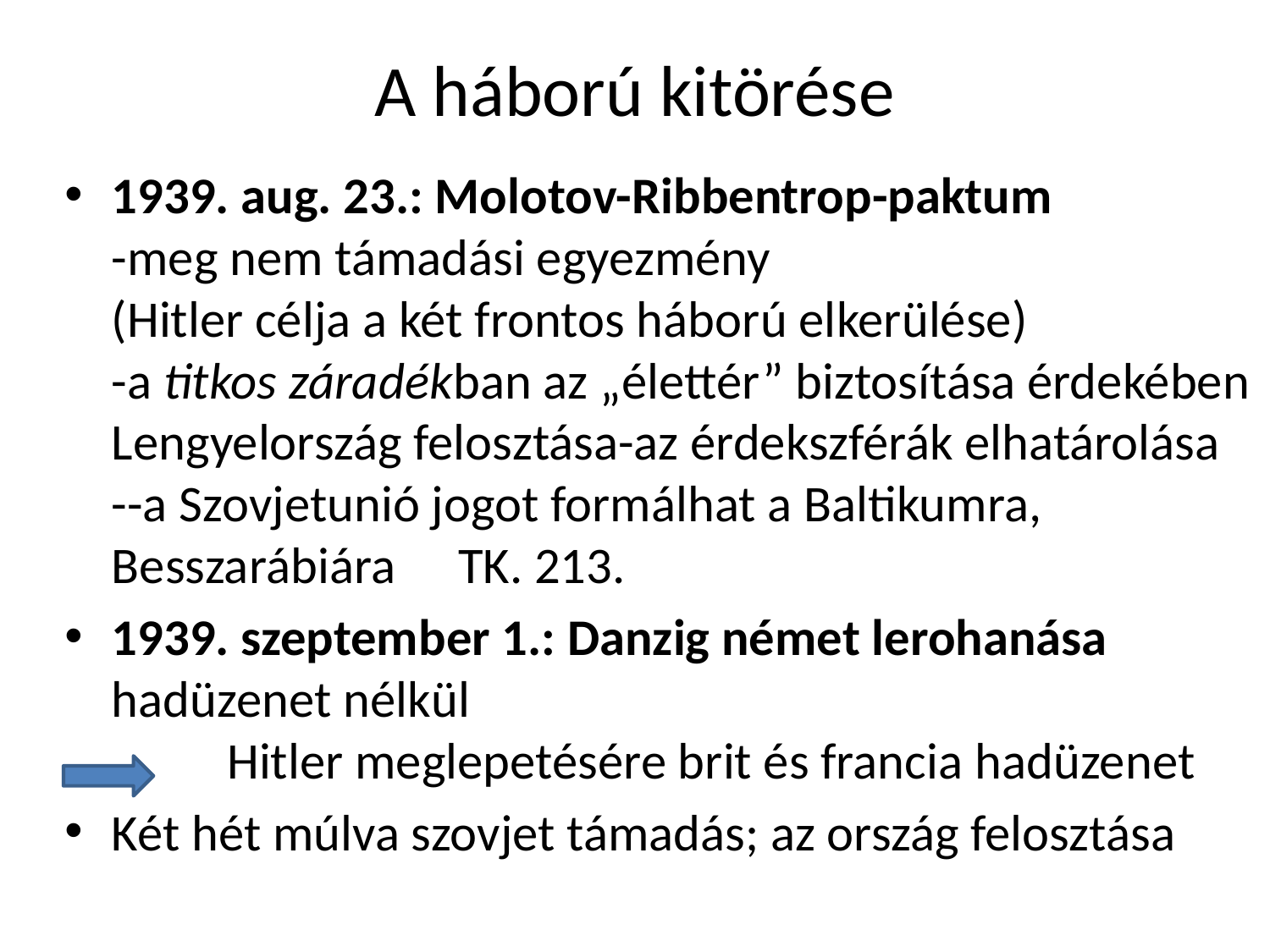

# A háború kitörése
1939. aug. 23.: Molotov-Ribbentrop-paktum
-meg nem támadási egyezmény
(Hitler célja a két frontos háború elkerülése)
-a titkos záradékban az „élettér” biztosítása érdekében Lengyelország felosztása-az érdekszférák elhatárolása
--a Szovjetunió jogot formálhat a Baltikumra, Besszarábiára 			TK. 213.
1939. szeptember 1.: Danzig német lerohanása hadüzenet nélkül
	Hitler meglepetésére brit és francia hadüzenet
Két hét múlva szovjet támadás; az ország felosztása